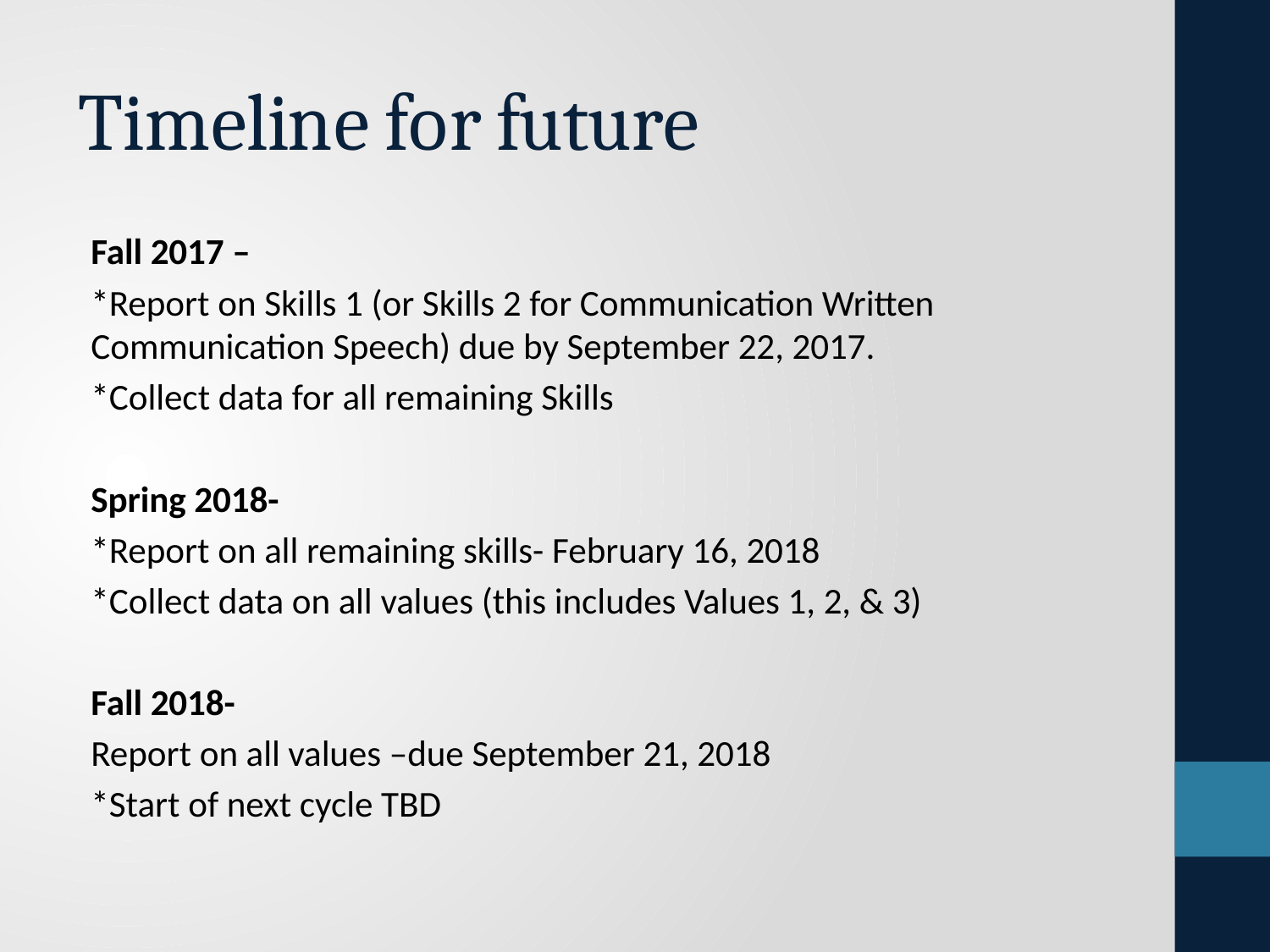

# Timeline for future
Fall 2017 –
*Report on Skills 1 (or Skills 2 for Communication Written Communication Speech) due by September 22, 2017.
*Collect data for all remaining Skills

Spring 2018-
*Report on all remaining skills- February 16, 2018
*Collect data on all values (this includes Values 1, 2, & 3)

Fall 2018-
Report on all values –due September 21, 2018
*Start of next cycle TBD